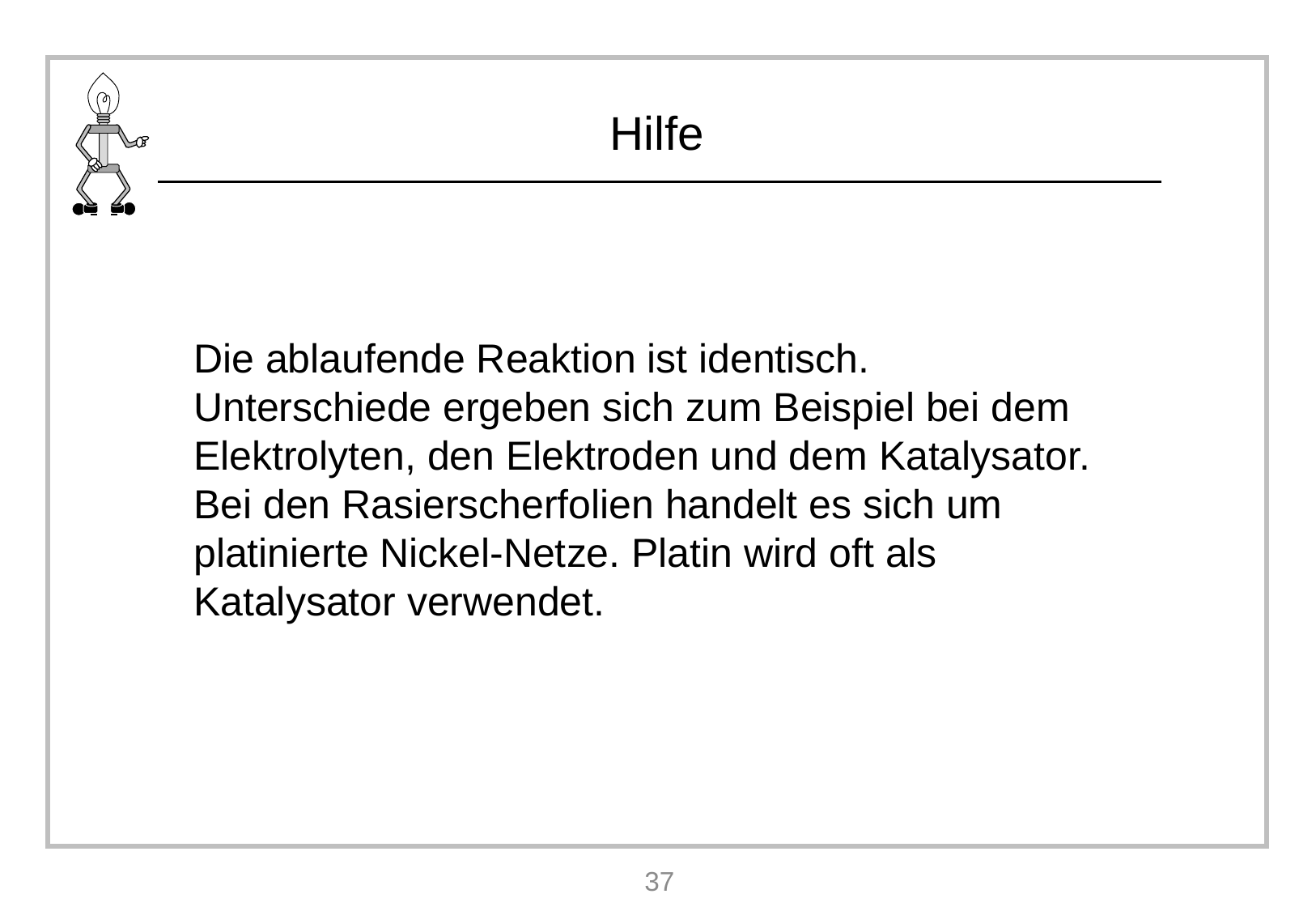

Die ablaufende Reaktion ist identisch.
Unterschiede ergeben sich zum Beispiel bei dem Elektrolyten, den Elektroden und dem Katalysator. Bei den Rasierscherfolien handelt es sich um platinierte Nickel-Netze. Platin wird oft als Katalysator verwendet.
37